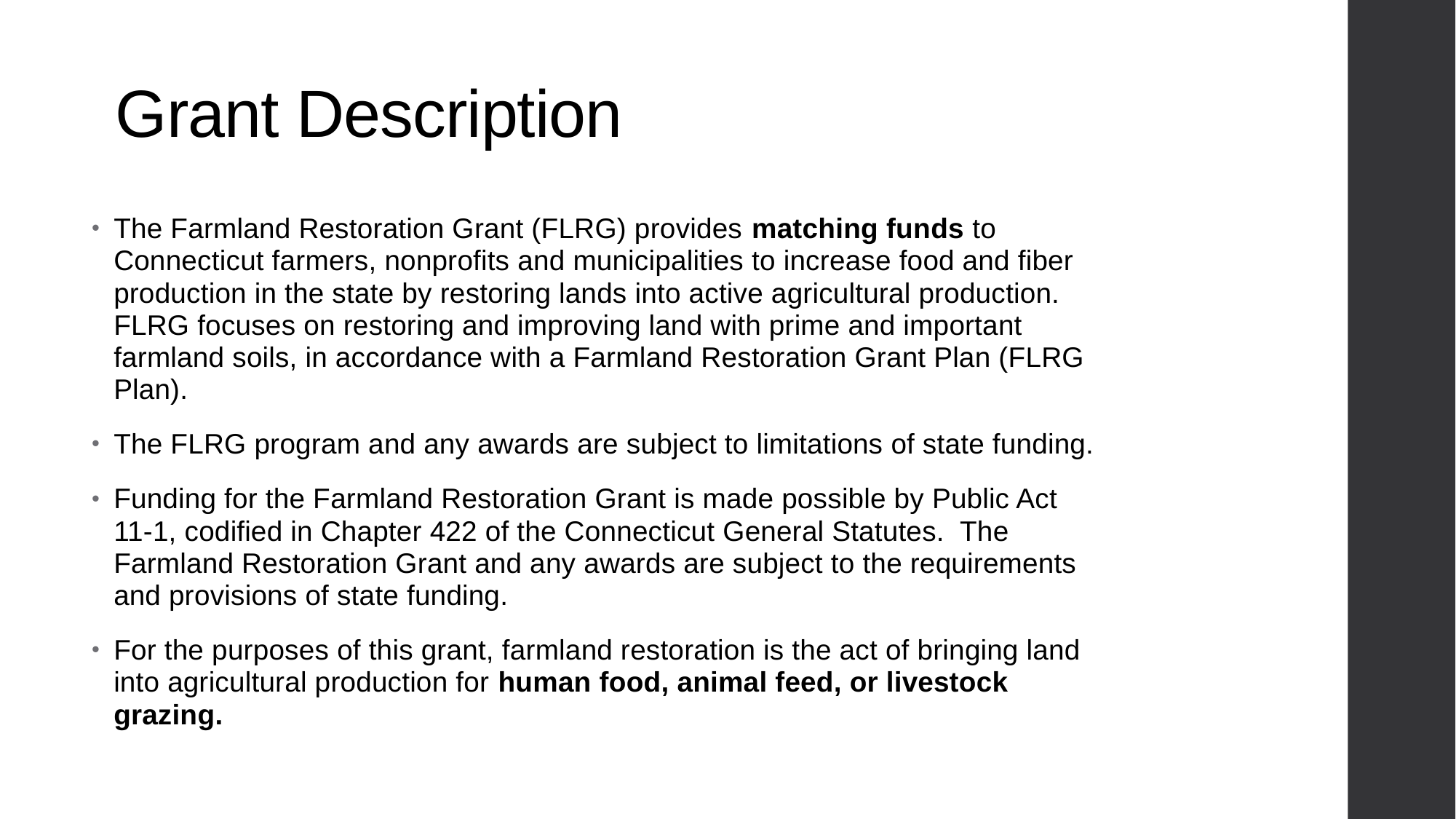

# Grant Description
The Farmland Restoration Grant (FLRG) provides matching funds to Connecticut farmers, nonprofits and municipalities to increase food and fiber production in the state by restoring lands into active agricultural production. FLRG focuses on restoring and improving land with prime and important farmland soils, in accordance with a Farmland Restoration Grant Plan (FLRG Plan).
The FLRG program and any awards are subject to limitations of state funding.
Funding for the Farmland Restoration Grant is made possible by Public Act 11-1, codified in Chapter 422 of the Connecticut General Statutes.  The Farmland Restoration Grant and any awards are subject to the requirements and provisions of state funding.
For the purposes of this grant, farmland restoration is the act of bringing land into agricultural production for human food, animal feed, or livestock grazing.